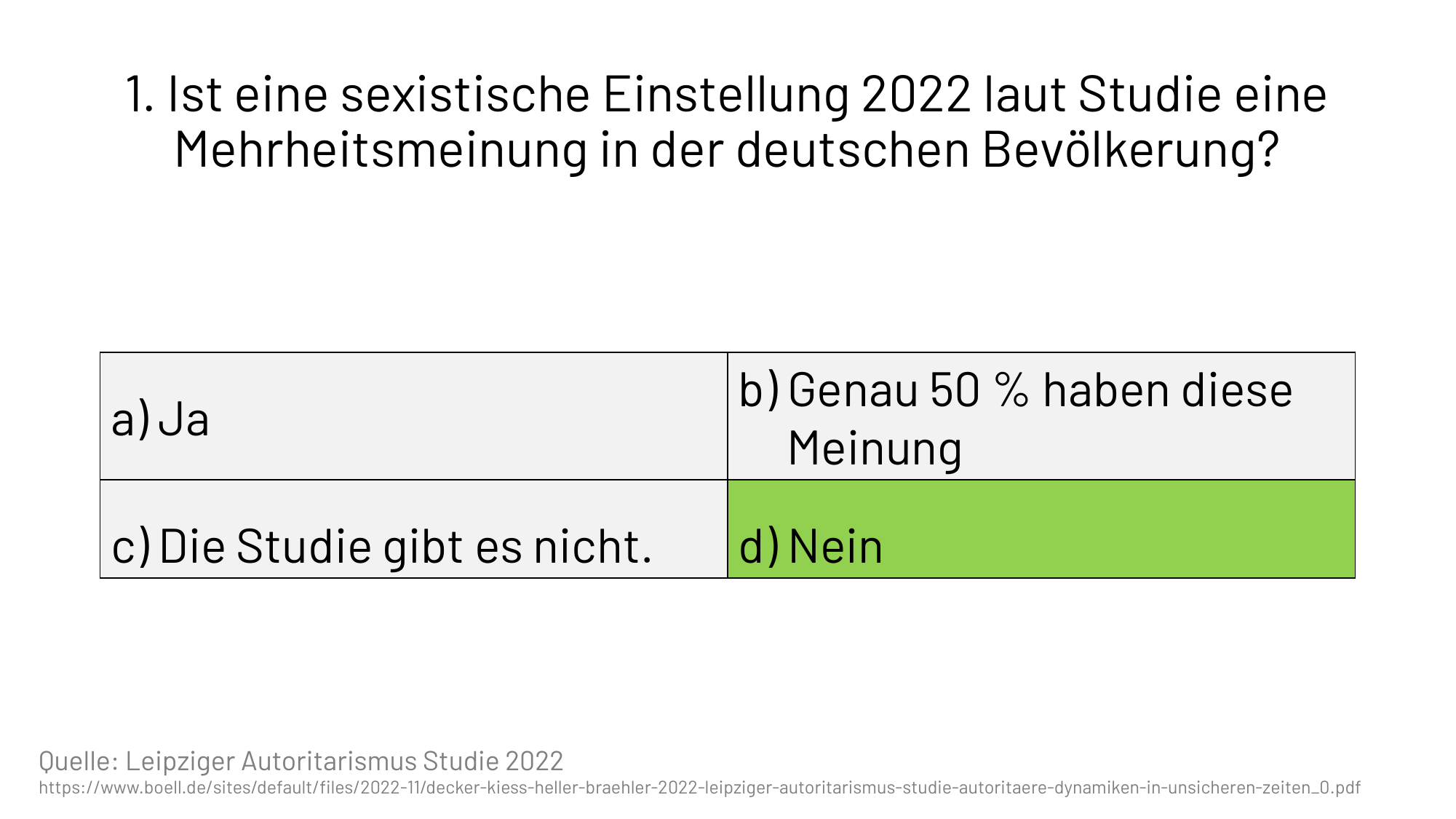

# 1. Ist eine sexistische Einstellung 2022 laut Studie eine Mehrheitsmeinung in der deutschen Bevölkerung?
| a) Ja | b) Genau 50 % haben diese Meinung |
| --- | --- |
| c) Die Studie gibt es nicht. | d) Nein |
Quelle: Leipziger Autoritarismus Studie 2022
https://www.boell.de/sites/default/files/2022-11/decker-kiess-heller-braehler-2022-leipziger-autoritarismus-studie-autoritaere-dynamiken-in-unsicheren-zeiten_0.pdf